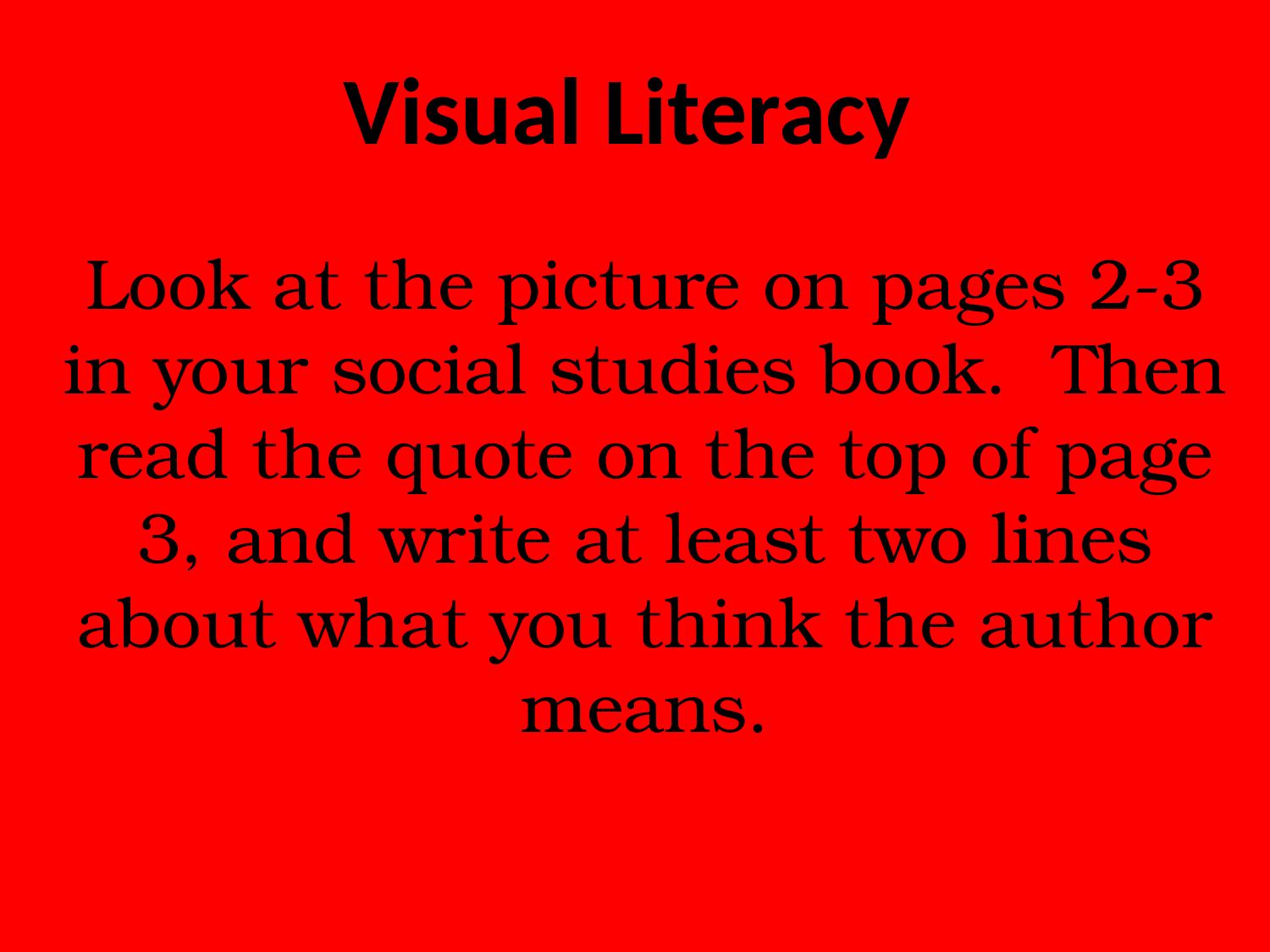

Visual Literacy
Look at the picture on pages 2-3 in your social studies book.  Then read the quote on the top of page 3, and write at least two lines about what you think the author means.